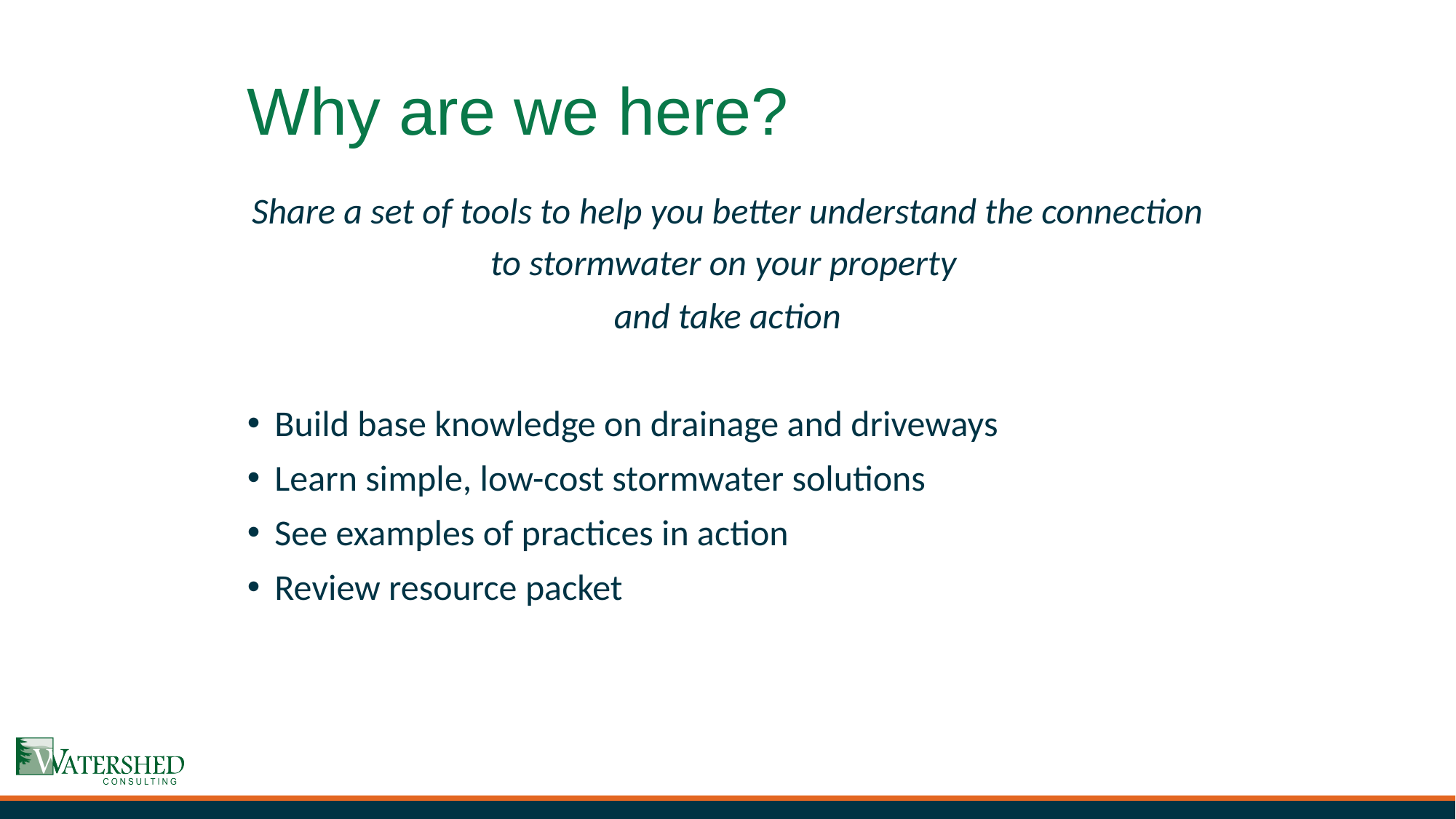

# Why are we here?
Share a set of tools to help you better understand the connection to stormwater on your property
and take action

Build base knowledge on drainage and driveways
Learn simple, low-cost stormwater solutions
See examples of practices in action
Review resource packet